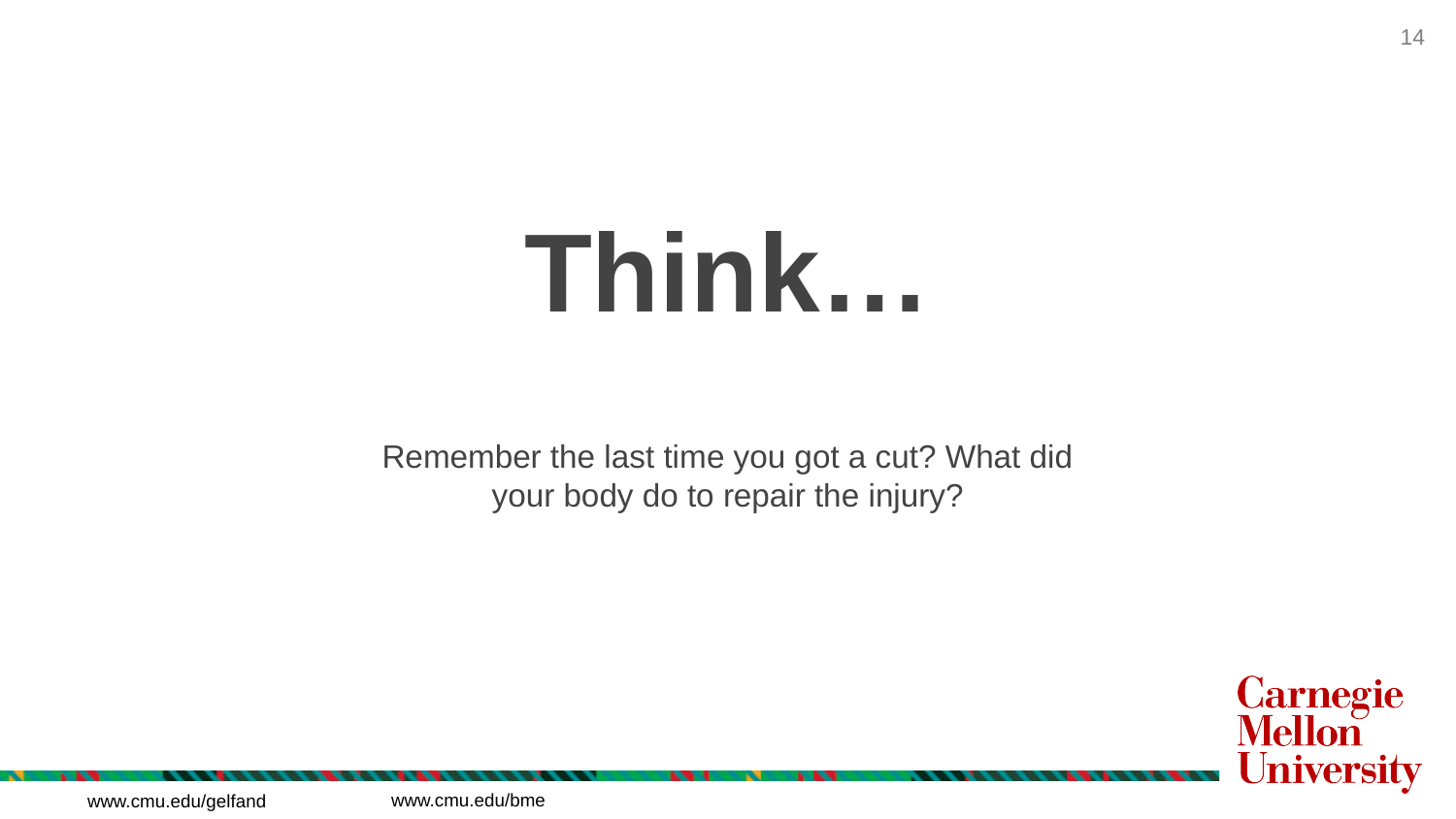

Think…
Remember the last time you got a cut? What did your body do to repair the injury?